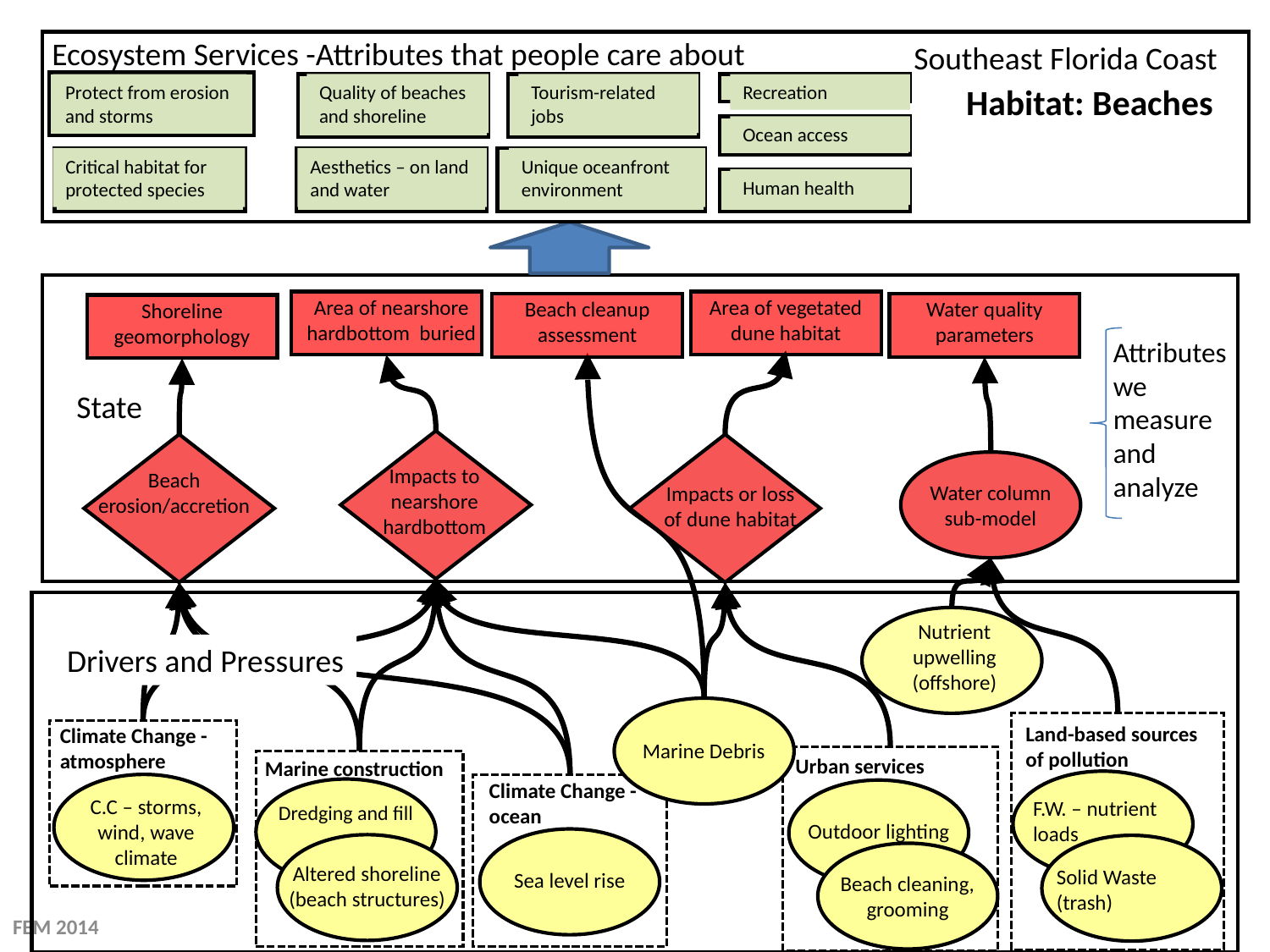

Ecosystem Services -Attributes that people care about

Southeast Florida Coast

Protect from erosion and storms

Quality of beaches and shoreline

Tourism-related jobs

Recreation
Habitat: Beaches

Ocean access
Critical habitat for protected species

Aesthetics – on land and water

Unique oceanfront environment

Human health

Area of nearshore hardbottom  buried

Area of vegetated dune habitat

Water quality parameters

Beach cleanup assessment

Shoreline geomorphology

Attributes we measure and analyze
State

Impacts to nearshore hardbottom

Impacts or loss of dune habitat

Beach erosion/accretion
Water column sub-model

Nutrient upwelling (offshore)
Drivers and Pressures

Marine Debris

Land-based sources of pollution

F.W. – nutrient loads

Solid Waste (trash)
Climate Change - atmosphere

C.C – storms, wind, wave climate
Urban services

Outdoor lighting

Beach cleaning, grooming
Marine construction

Dredging and fill

Altered shoreline (beach structures)
Climate Change - ocean

Sea level rise
FEM 2014